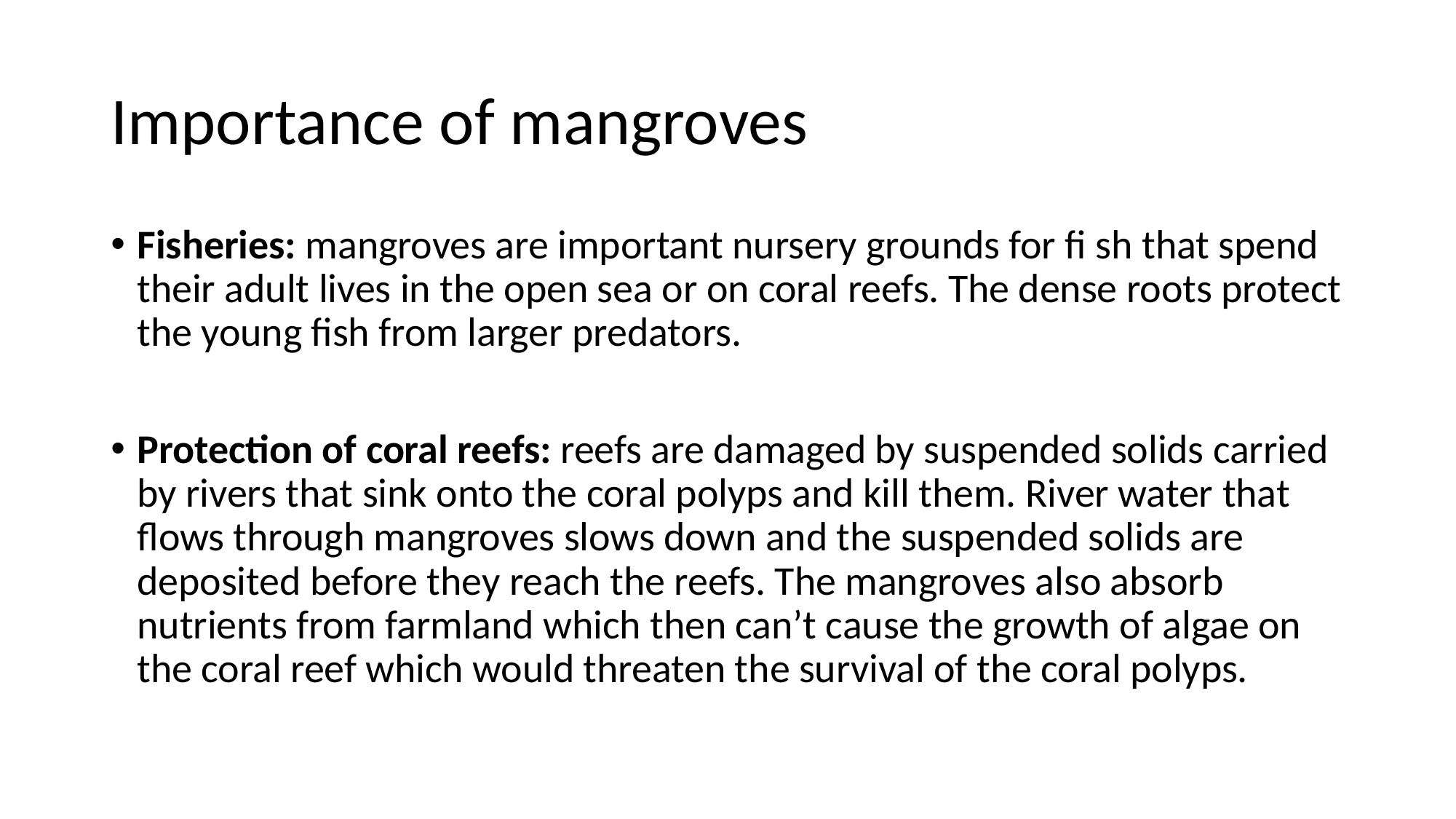

# Importance of mangroves
Fisheries: mangroves are important nursery grounds for fi sh that spend their adult lives in the open sea or on coral reefs. The dense roots protect the young fish from larger predators.

Protection of coral reefs: reefs are damaged by suspended solids carried by rivers that sink onto the coral polyps and kill them. River water that flows through mangroves slows down and the suspended solids are deposited before they reach the reefs. The mangroves also absorb nutrients from farmland which then can’t cause the growth of algae on the coral reef which would threaten the survival of the coral polyps.